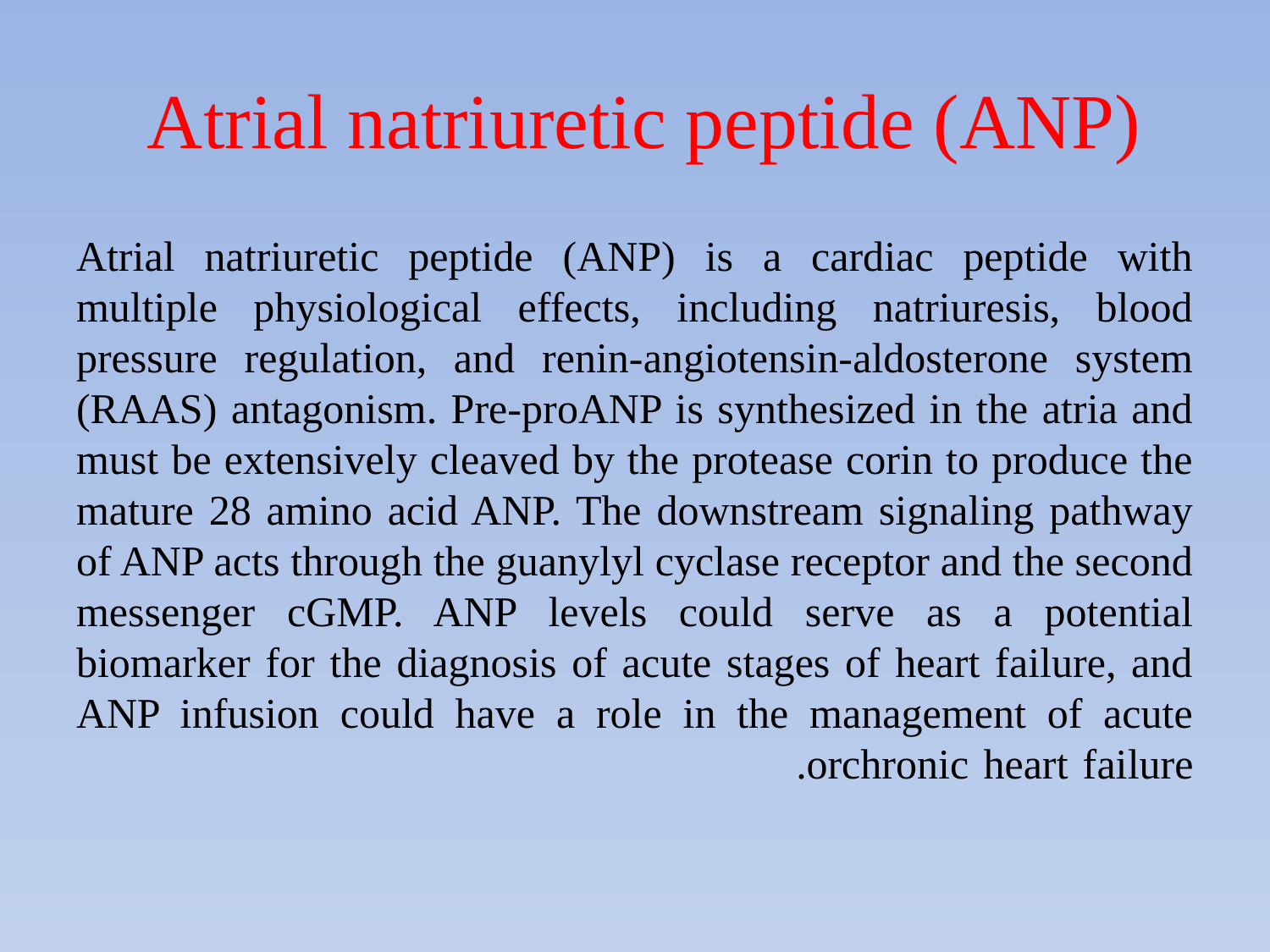

# Atrial natriuretic peptide (ANP)
Atrial natriuretic peptide (ANP) is a cardiac peptide with multiple physiological effects, including natriuresis, blood pressure regulation, and renin-angiotensin-aldosterone system (RAAS) antagonism. Pre-proANP is synthesized in the atria and must be extensively cleaved by the protease corin to produce the mature 28 amino acid ANP. The downstream signaling pathway of ANP acts through the guanylyl cyclase receptor and the second messenger cGMP. ANP levels could serve as a potential biomarker for the diagnosis of acute stages of heart failure, and ANP infusion could have a role in the management of acute orchronic heart failure.